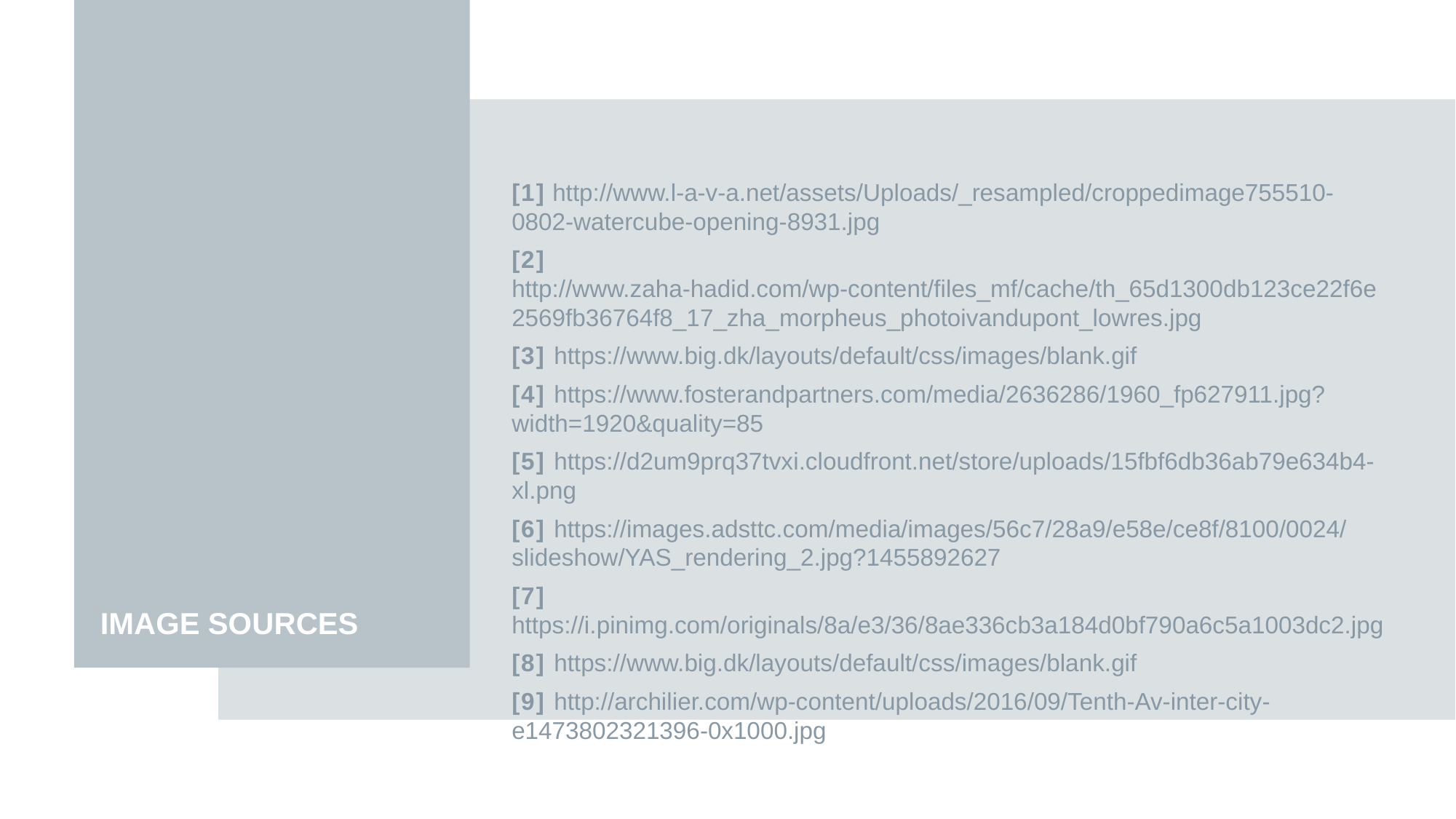

[1] http://www.l-a-v-a.net/assets/Uploads/_resampled/croppedimage755510-0802-watercube-opening-8931.jpg
[2] http://www.zaha-hadid.com/wp-content/files_mf/cache/th_65d1300db123ce22f6e2569fb36764f8_17_zha_morpheus_photoivandupont_lowres.jpg
[3] https://www.big.dk/layouts/default/css/images/blank.gif
[4] https://www.fosterandpartners.com/media/2636286/1960_fp627911.jpg?width=1920&quality=85
[5] https://d2um9prq37tvxi.cloudfront.net/store/uploads/15fbf6db36ab79e634b4-xl.png
[6] https://images.adsttc.com/media/images/56c7/28a9/e58e/ce8f/8100/0024/slideshow/YAS_rendering_2.jpg?1455892627
[7] https://i.pinimg.com/originals/8a/e3/36/8ae336cb3a184d0bf790a6c5a1003dc2.jpg
[8] https://www.big.dk/layouts/default/css/images/blank.gif
[9] http://archilier.com/wp-content/uploads/2016/09/Tenth-Av-inter-city-e1473802321396-0x1000.jpg
IMAGE SOURCES